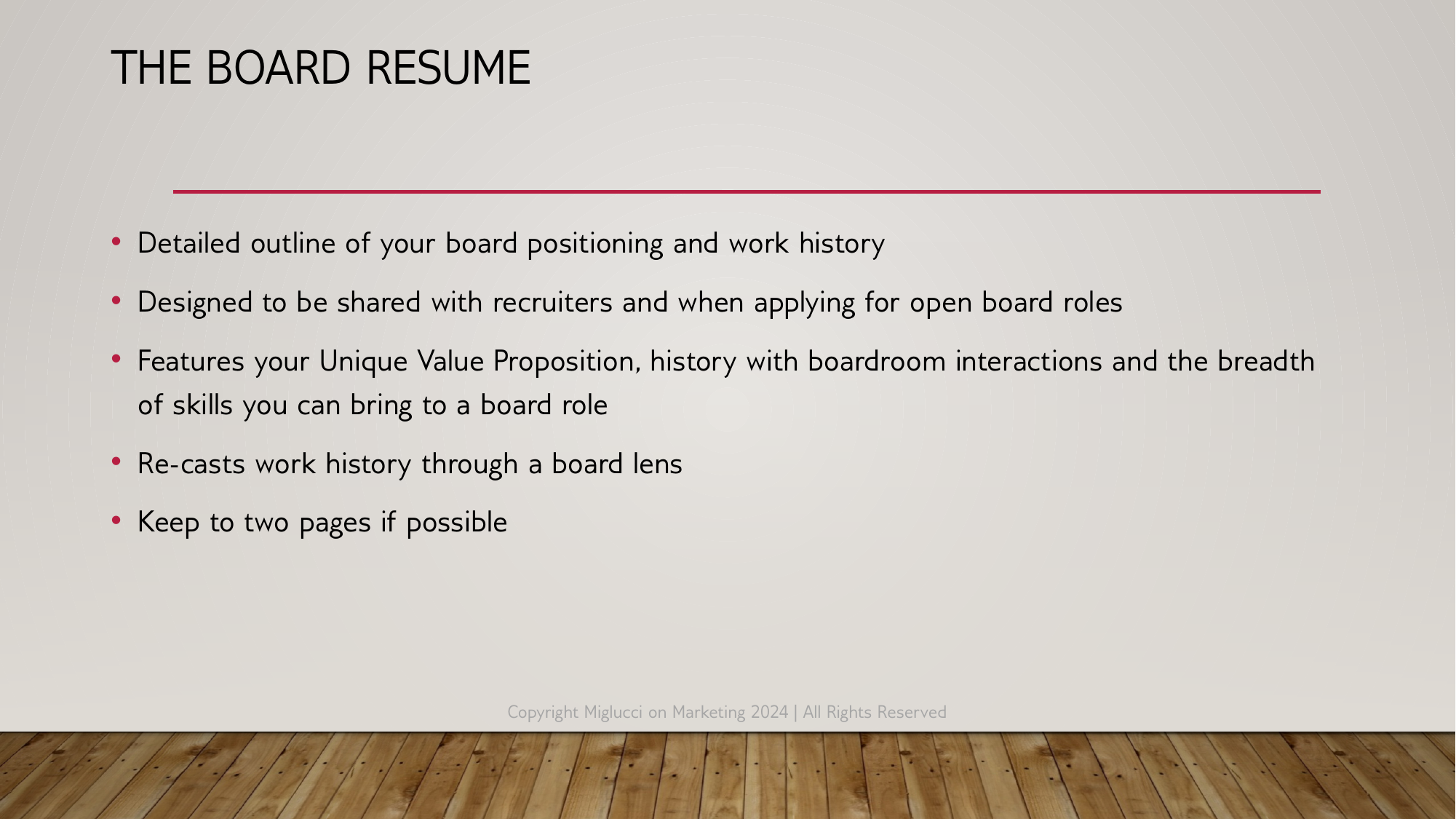

# The Board Resume
Detailed outline of your board positioning and work history
Designed to be shared with recruiters and when applying for open board roles
Features your Unique Value Proposition, history with boardroom interactions and the breadth of skills you can bring to a board role
Re-casts work history through a board lens
Keep to two pages if possible